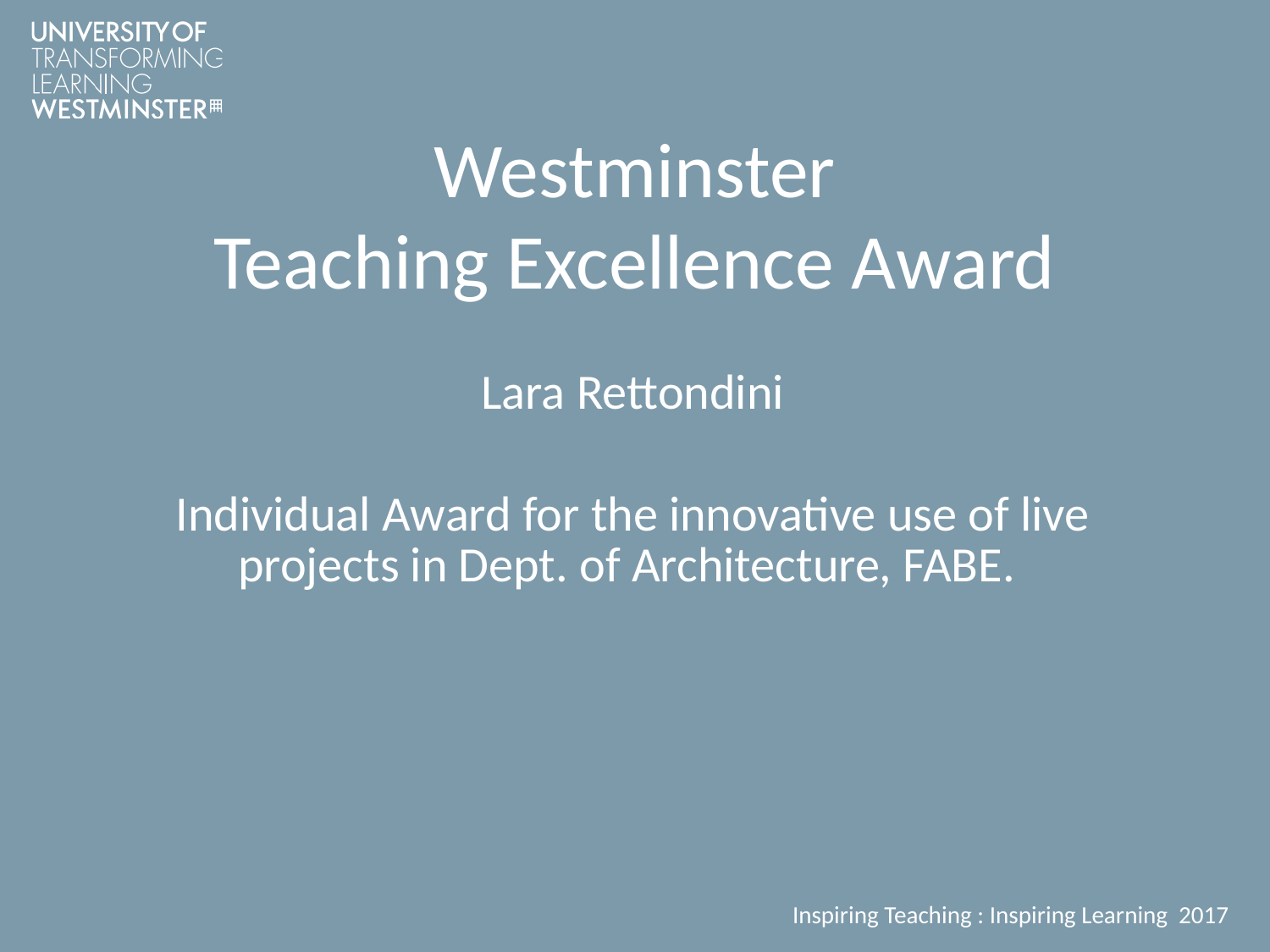

# Westminster Teaching Excellence Award

Lara Rettondini

Individual Award for the innovative use of live projects in Dept. of Architecture, FABE.

Inspiring Teaching : Inspiring Learning  2017